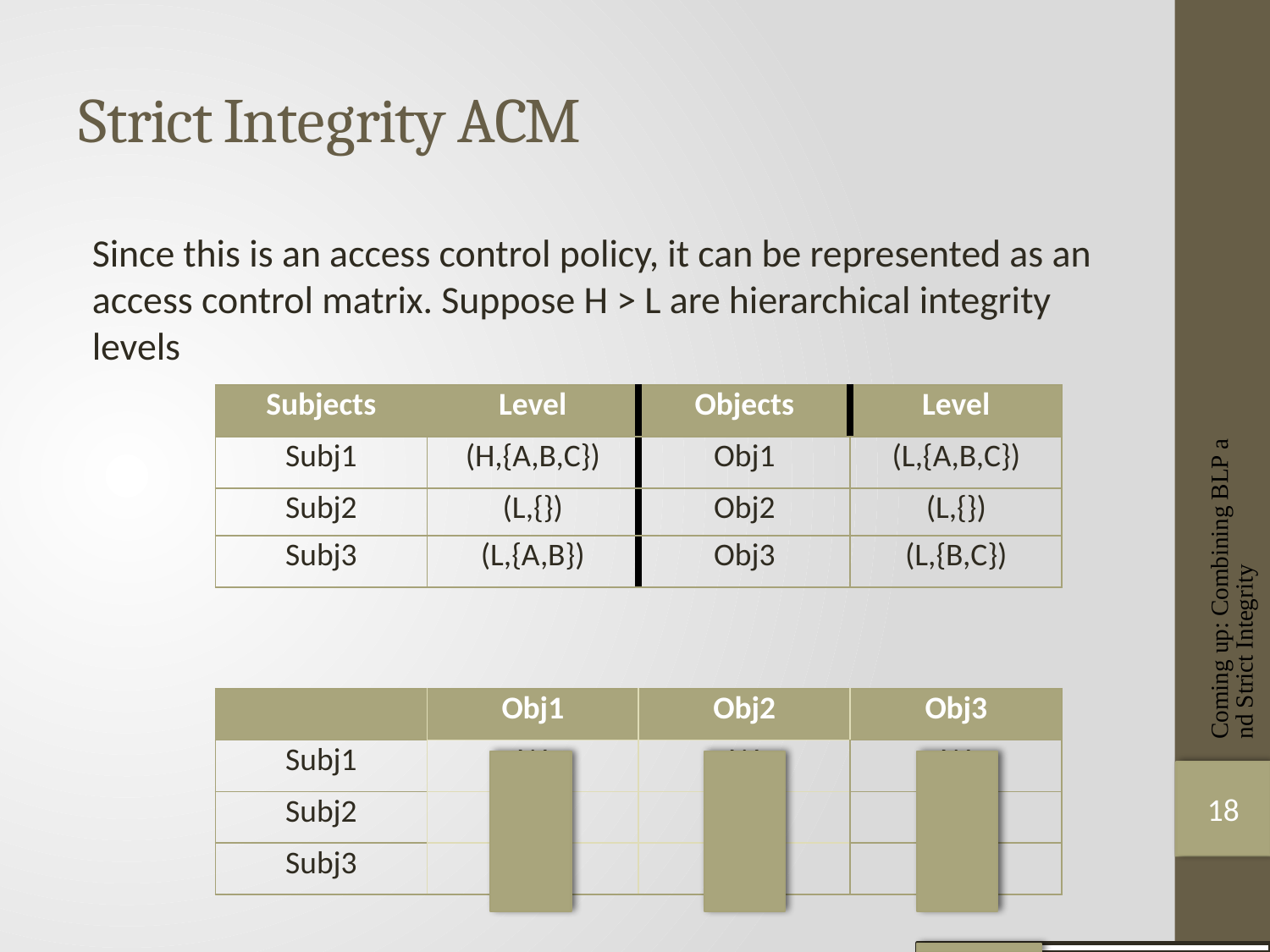

# Strict Integrity ACM
Since this is an access control policy, it can be represented as an access control matrix. Suppose H > L are hierarchical integrity levels
| Subjects | Level | Objects | Level |
| --- | --- | --- | --- |
| Subj1 | (H,{A,B,C}) | Obj1 | (L,{A,B,C}) |
| Subj2 | (L,{}) | Obj2 | (L,{}) |
| Subj3 | (L,{A,B}) | Obj3 | (L,{B,C}) |
Coming up: Combining BLP and Strict Integrity
|  | Obj1 | Obj2 | Obj3 |
| --- | --- | --- | --- |
| Subj1 | W | W | W |
| Subj2 | R | R,W | R |
| Subj3 | R | W | - |

18